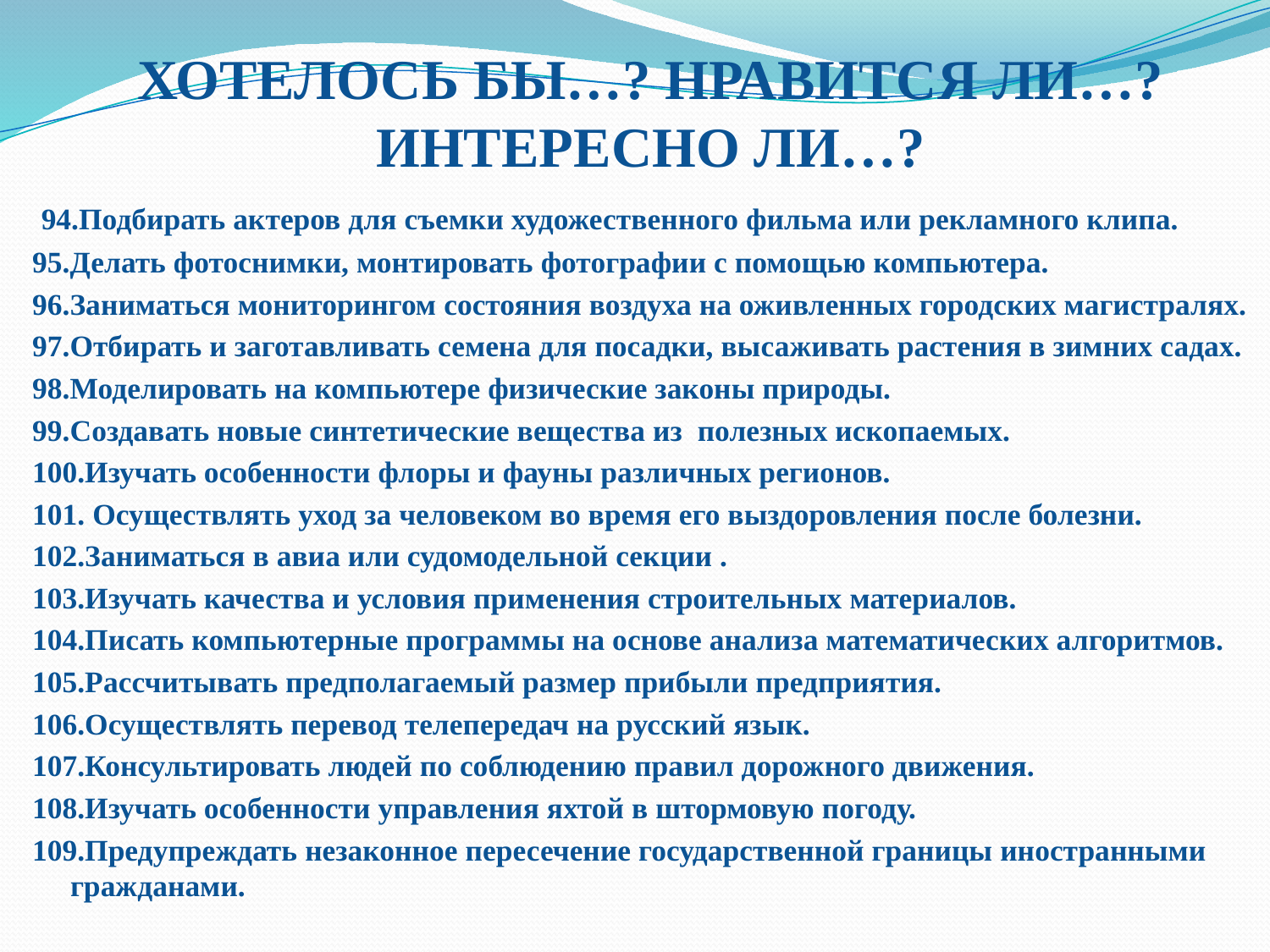

# ХОТЕЛОСЬ БЫ…? НРАВИТСЯ ЛИ…? ИНТЕРЕСНО ЛИ…?
 94.Подбирать актеров для съемки художественного фильма или рекламного клипа.
95.Делать фотоснимки, монтировать фотографии с помощью компьютера.
96.Заниматься мониторингом состояния воздуха на оживленных городских магистралях.
97.Отбирать и заготавливать семена для посадки, высаживать растения в зимних садах.
98.Моделировать на компьютере физические законы природы.
99.Создавать новые синтетические вещества из  полезных ископаемых.
100.Изучать особенности флоры и фауны различных регионов.
101. Осуществлять уход за человеком во время его выздоровления после болезни.
102.Заниматься в авиа или судомодельной секции .
103.Изучать качества и условия применения строительных материалов.
104.Писать компьютерные программы на основе анализа математических алгоритмов.
105.Рассчитывать предполагаемый размер прибыли предприятия.
106.Осуществлять перевод телепередач на русский язык.
107.Консультировать людей по соблюдению правил дорожного движения.
108.Изучать особенности управления яхтой в штормовую погоду.
109.Предупреждать незаконное пересечение государственной границы иностранными гражданами.